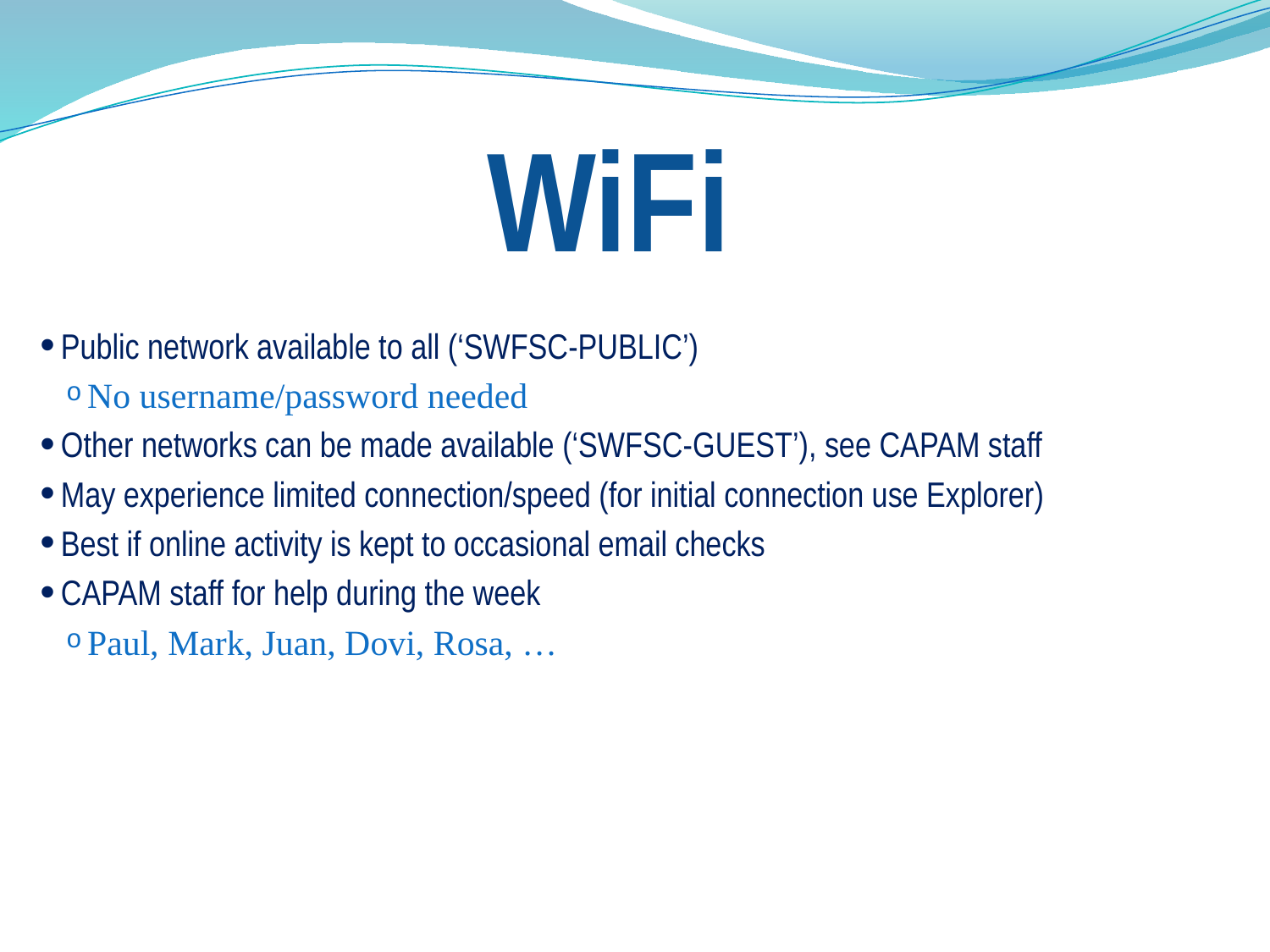

WiFi
Public network available to all (‘SWFSC-PUBLIC’)
No username/password needed
Other networks can be made available (‘SWFSC-GUEST’), see CAPAM staff
May experience limited connection/speed (for initial connection use Explorer)
Best if online activity is kept to occasional email checks
CAPAM staff for help during the week
Paul, Mark, Juan, Dovi, Rosa, …